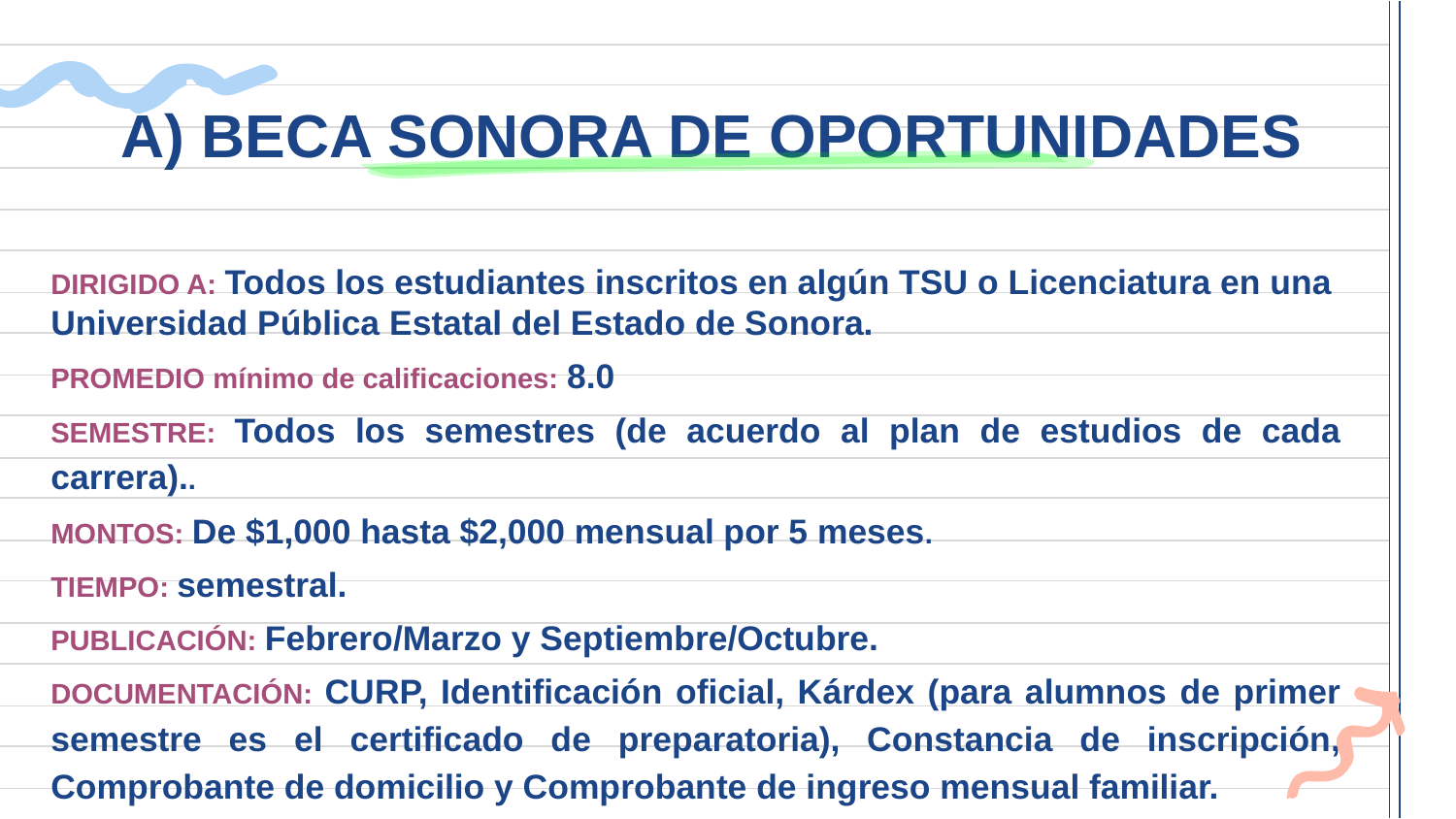

A) BECA SONORA DE OPORTUNIDADES

# DIRIGIDO A: Todos los estudiantes inscritos en algún TSU o Licenciatura en una Universidad Pública Estatal del Estado de Sonora.
PROMEDIO mínimo de calificaciones: 8.0
SEMESTRE: Todos los semestres (de acuerdo al plan de estudios de cada carrera)..
MONTOS: De $1,000 hasta $2,000 mensual por 5 meses.
TIEMPO: semestral.
PUBLICACIÓN: Febrero/Marzo y Septiembre/Octubre.
DOCUMENTACIÓN: CURP, Identificación oficial, Kárdex (para alumnos de primer semestre es el certificado de preparatoria), Constancia de inscripción, Comprobante de domicilio y Comprobante de ingreso mensual familiar.